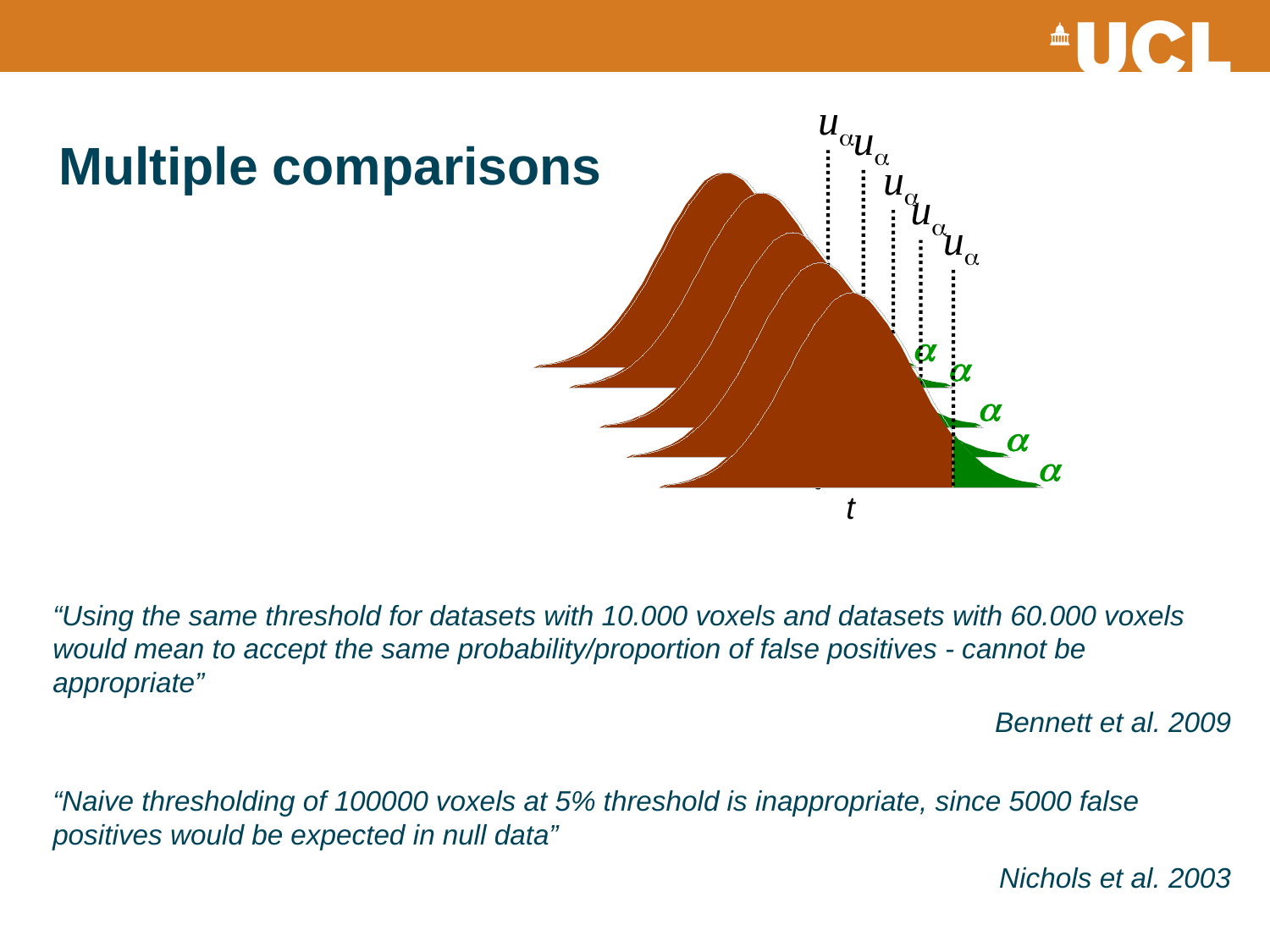

uα

α
t
uα

α
t
uα

α
t
uα

α
t
uα

α
t
# Multiple comparisons
“Using the same threshold for datasets with 10.000 voxels and datasets with 60.000 voxels would mean to accept the same probability/proportion of false positives - cannot be appropriate”
	Bennett et al. 2009

“Naive thresholding of 100000 voxels at 5% threshold is inappropriate, since 5000 false positives would be expected in null data”
	Nichols et al. 2003